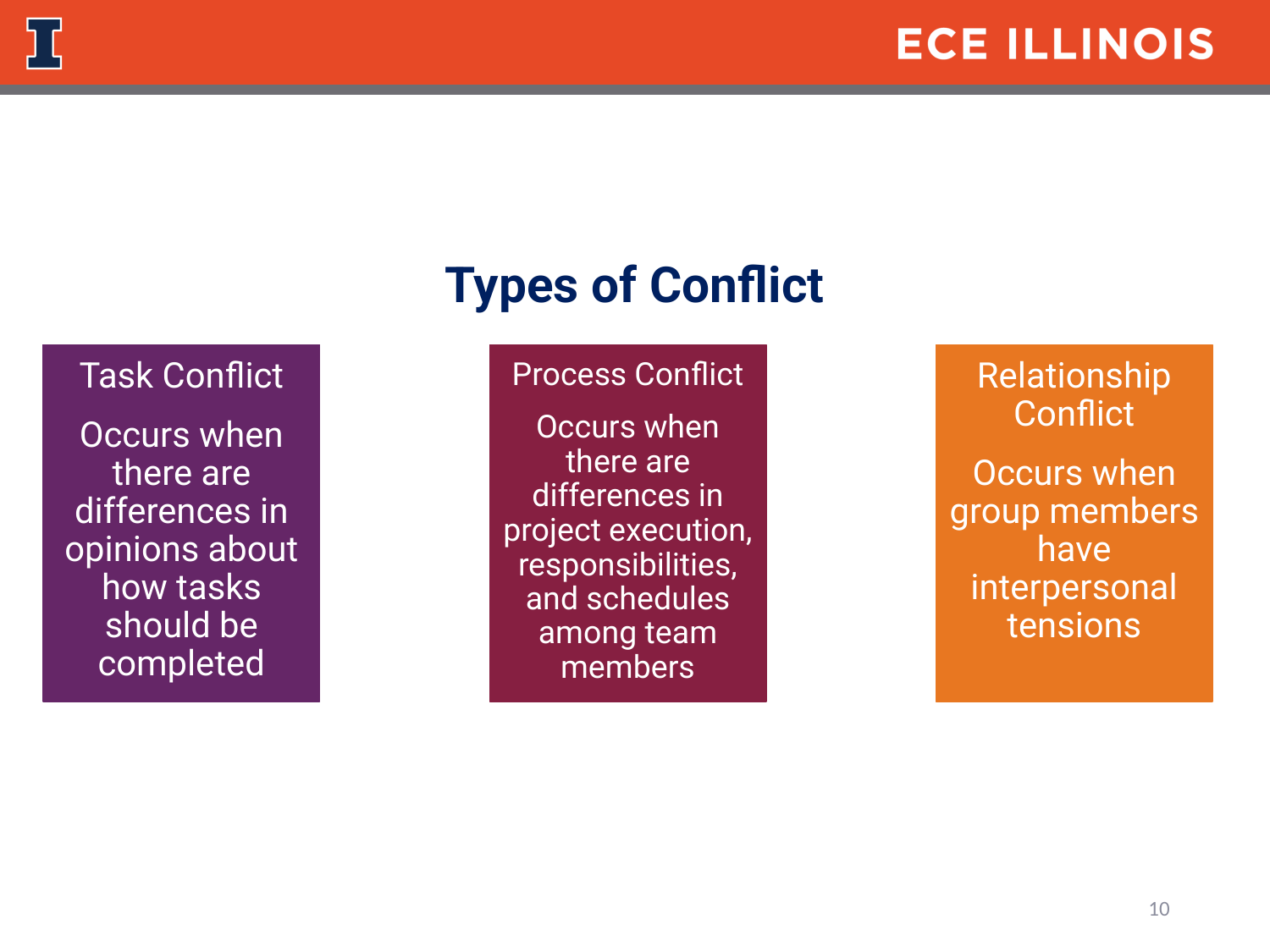

Types of Conflict
Task Conflict
Occurs when there are differences in opinions about how tasks should be completed
Task Conflict
Occurs when there are differences in opinions about how tasks should be completed
Process Conflict
Occurs when there are differences in project execution, responsibilities, and schedules among team members
Relationship Conflict
Occurs when group members have interpersonal tensions
10